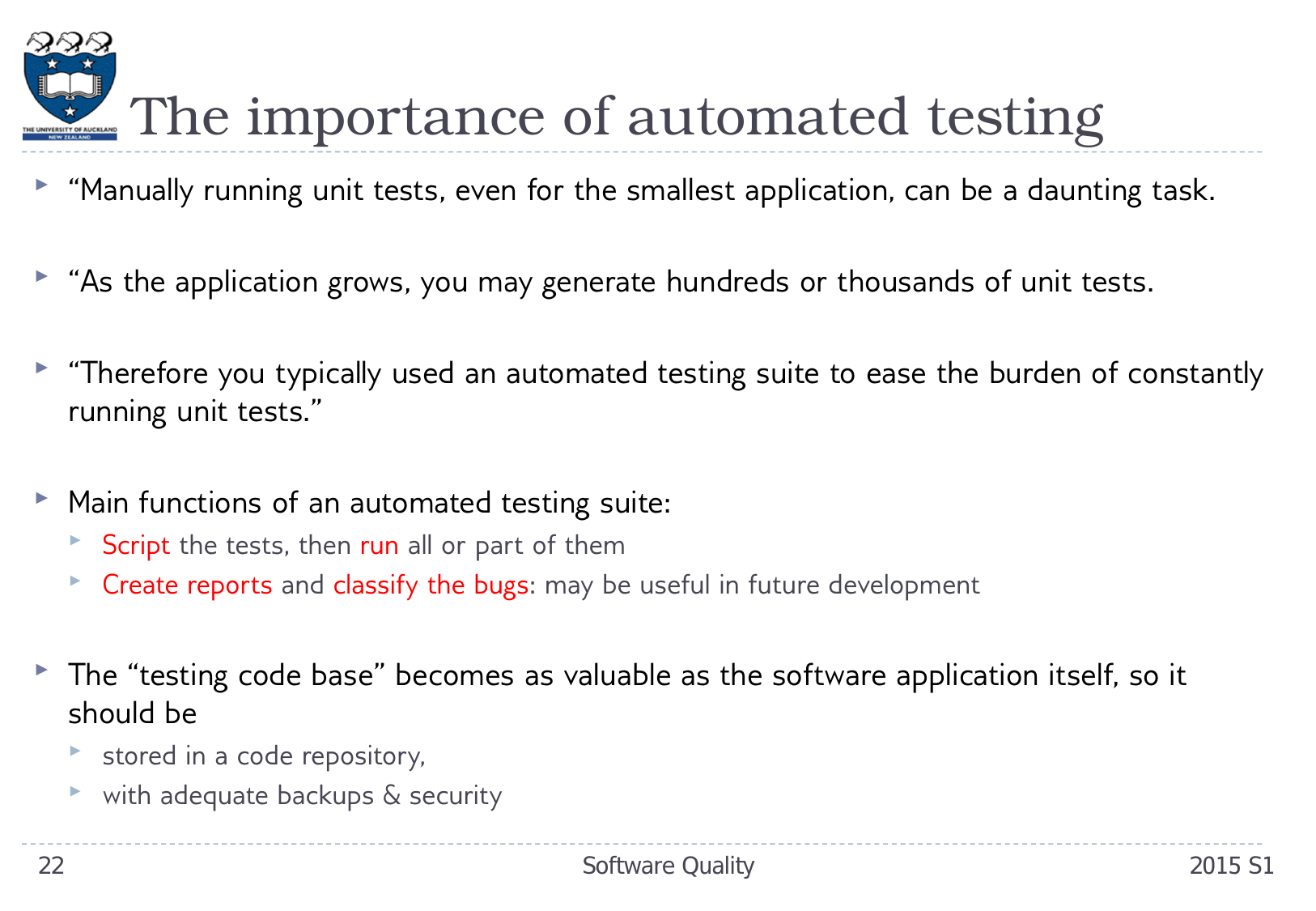

# The importance of automated testing
“Manually running unit tests, even for the smallest application, can be a daunting task.

“As the application grows, you may generate hundreds or thousands of unit tests.

“Therefore you typically used an automated testing suite to ease the burden of constantly running unit tests.”

Main functions of an automated testing suite:
Script the tests, then run all or part of them
Create reports and classify the bugs: may be useful in future development

The “testing code base” becomes as valuable as the software application itself, so it should be
stored in a code repository,
with adequate backups & security
22
Software Quality
2015 S1